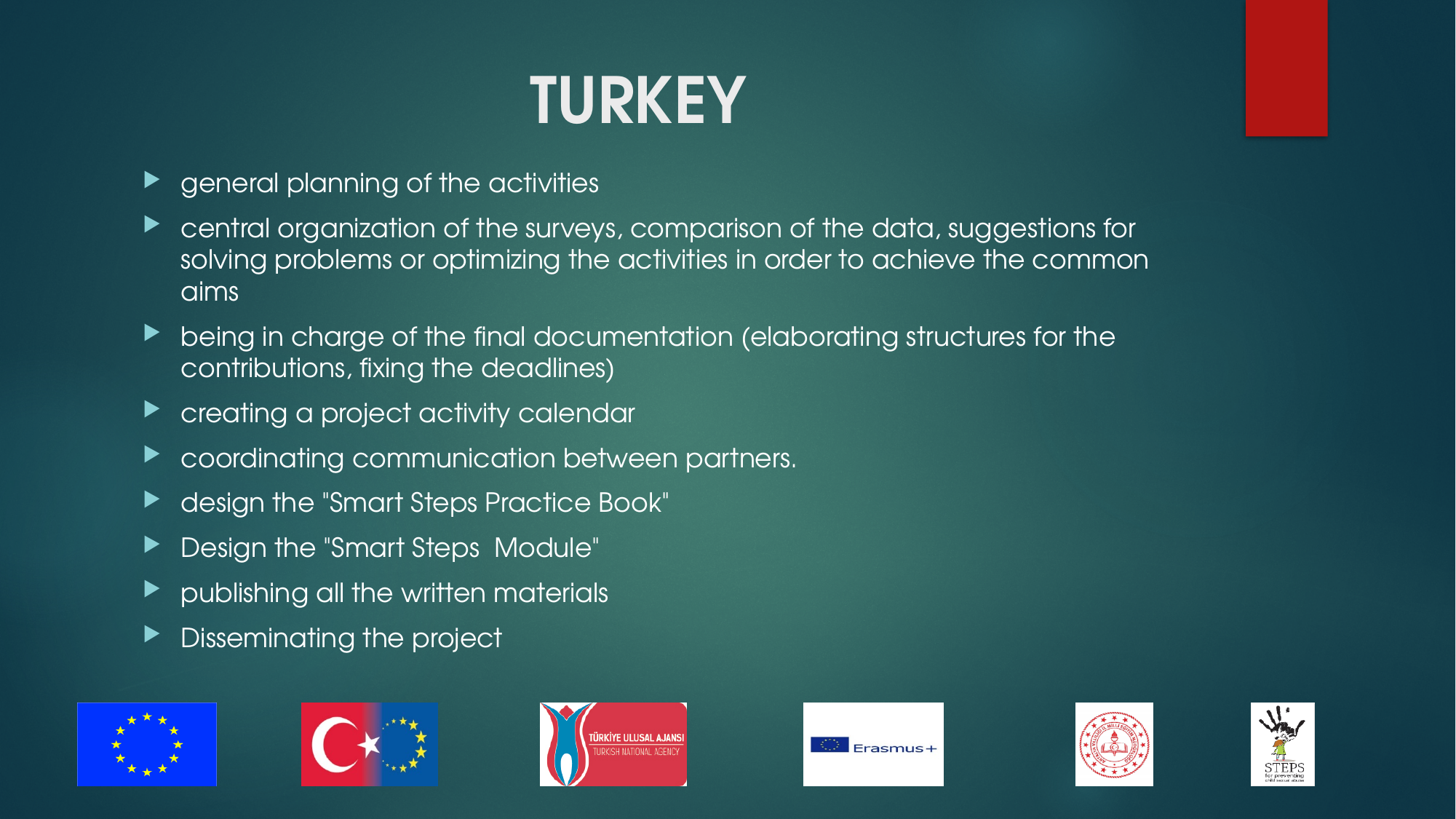

# TURKEY
general planning of the activities
central organization of the surveys, comparison of the data, suggestions for solving problems or optimizing the activities in order to achieve the common aims
being in charge of the final documentation (elaborating structures for the contributions, fixing the deadlines)
creating a project activity calendar
coordinating communication between partners.
design the "Smart Steps Practice Book"
Design the "Smart Steps  Module"
publishing all the written materials
Disseminating the project